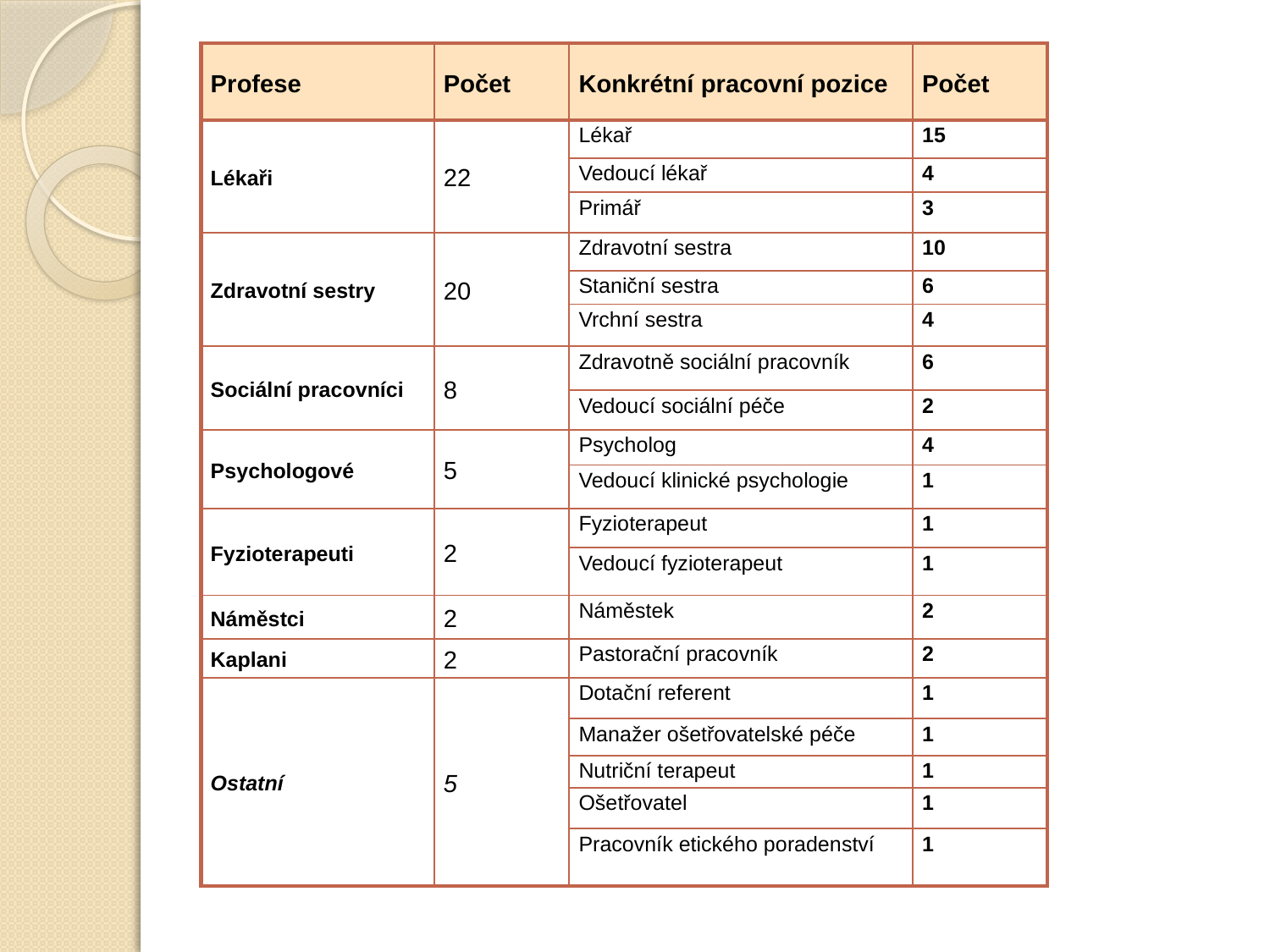

| Profese | Počet | Konkrétní pracovní pozice | Počet |
| --- | --- | --- | --- |
| Lékaři | 22 | Lékař | 15 |
|  |  | Vedoucí lékař | 4 |
|  |  | Primář | 3 |
| Zdravotní sestry | 20 | Zdravotní sestra | 10 |
|  |  | Staniční sestra | 6 |
|  |  | Vrchní sestra | 4 |
| Sociální pracovníci | 8 | Zdravotně sociální pracovník | 6 |
|  |  | Vedoucí sociální péče | 2 |
| Psychologové | 5 | Psycholog | 4 |
|  |  | Vedoucí klinické psychologie | 1 |
| Fyzioterapeuti | 2 | Fyzioterapeut | 1 |
|  |  | Vedoucí fyzioterapeut | 1 |
| Náměstci | 2 | Náměstek | 2 |
| Kaplani | 2 | Pastorační pracovník | 2 |
| Ostatní | 5 | Dotační referent | 1 |
|  |  | Manažer ošetřovatelské péče | 1 |
|  |  | Nutriční terapeut | 1 |
|  |  | Ošetřovatel | 1 |
|  |  | Pracovník etického poradenství | 1 |